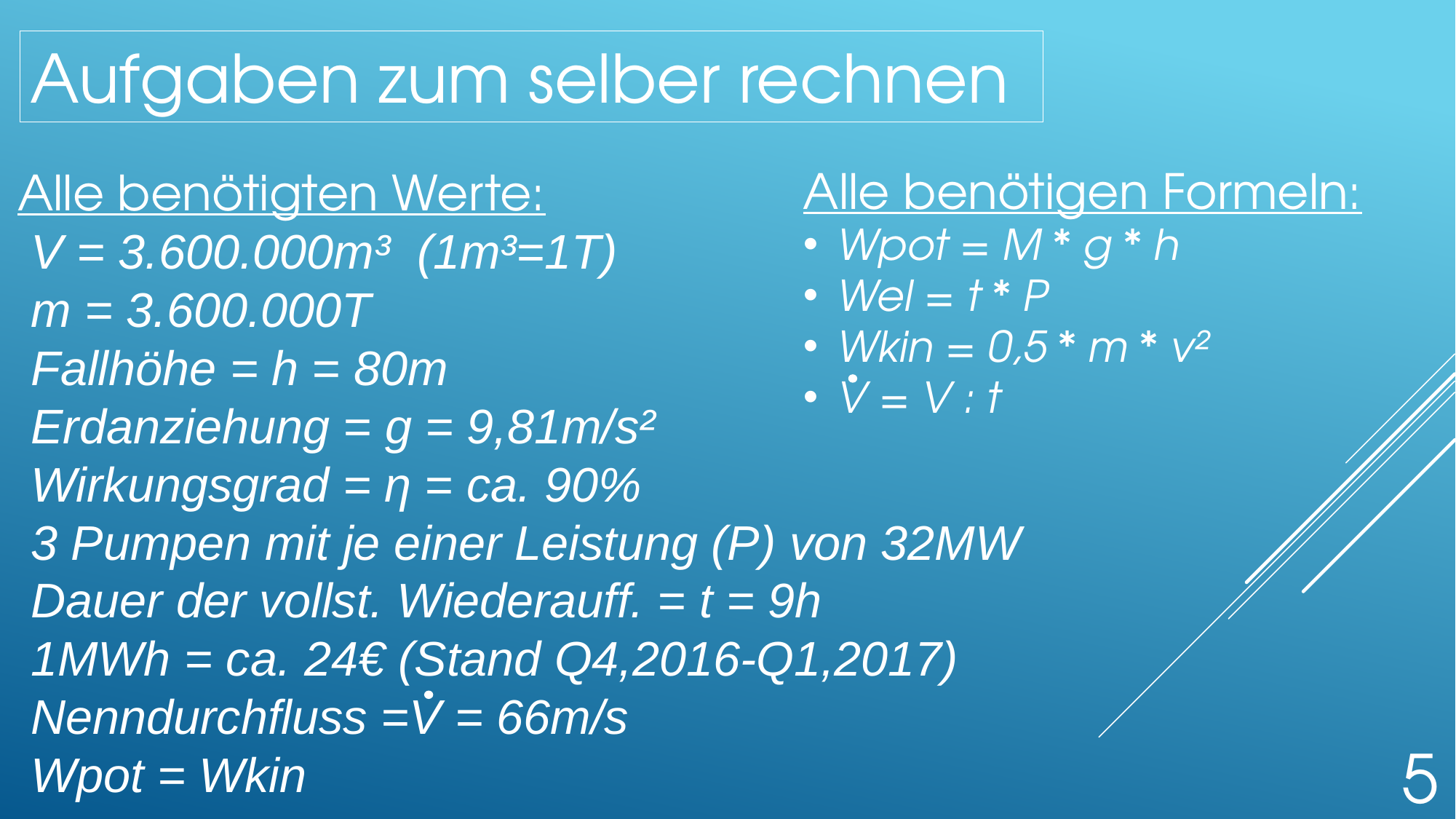

Aufgaben zum selber rechnen

Alle benötigten Werte:
 V = 3.600.000m³  (1m³=1T)
 m = 3.600.000T
 Fallhöhe = h = 80m
 Erdanziehung = g = 9,81m/s²
 Wirkungsgrad = η = ca. 90%
 3 Pumpen mit je einer Leistung (P) von 32MW
 Dauer der vollst. Wiederauff. = t = 9h
 1MWh = ca. 24€ (Stand Q4,2016-Q1,2017)
 Nenndurchfluss =V = 66m/s
 Wpot = Wkin

Alle benötigen Formeln:
Wpot = M * g * h
Wel = t * P
Wkin = 0,5 * m * v²
V = V : t

5